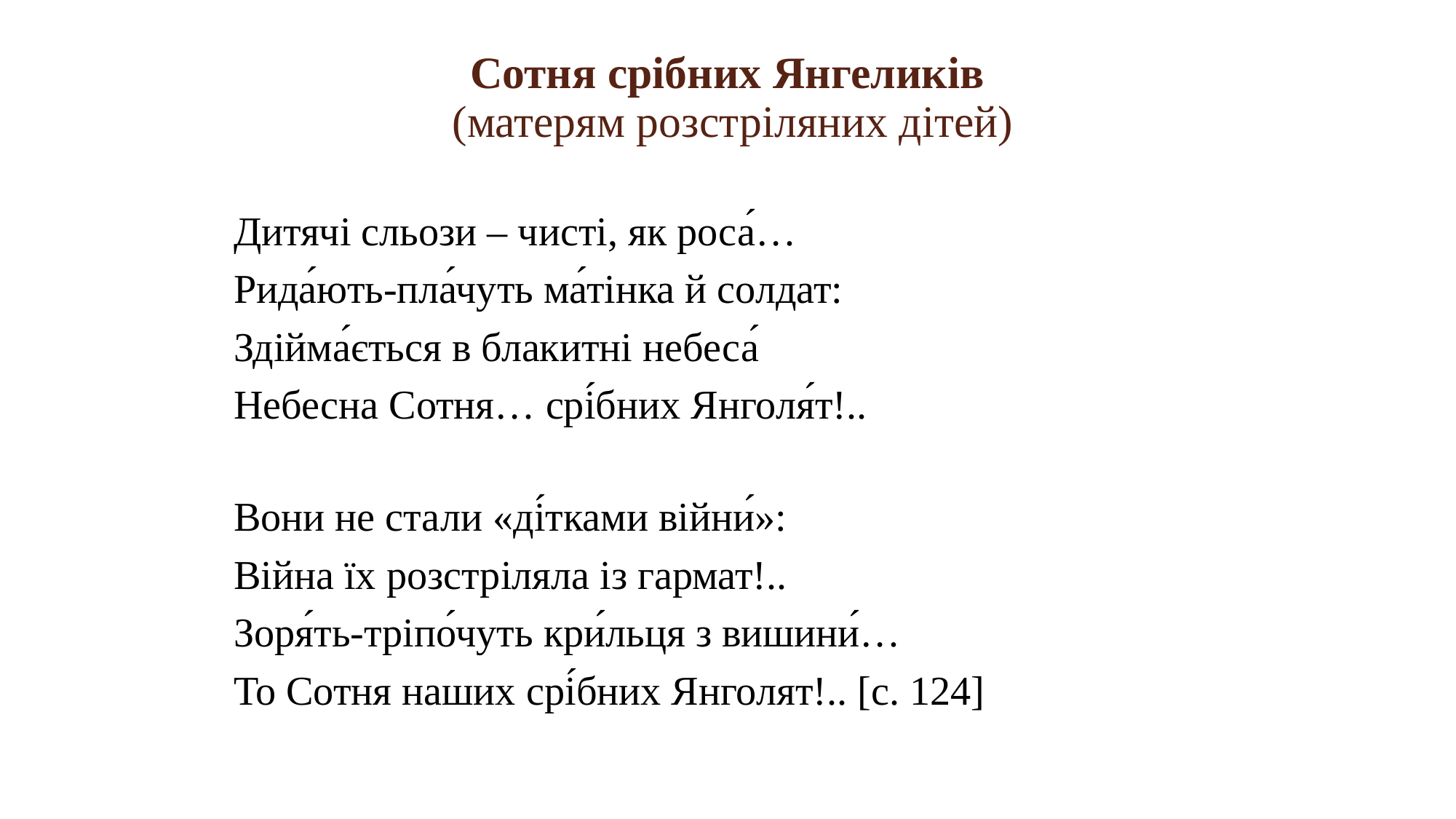

# Сотня срібних Янгеликів (матерям розстріляних дітей)
Дитячі сльози – чисті, як роса́…
Рида́ють-пла́чуть ма́тінка й солдат:
Здійма́ється в блакитні небеса́
Небесна Сотня… срі́бних Янголя́т!..

Вони не стали «ді́тками війни́»:
Війна їх розстріляла із гармат!..
Зоря́ть-тріпо́чуть кри́льця з вишини́…
То Сотня наших срі́бних Янголят!.. [с. 124]